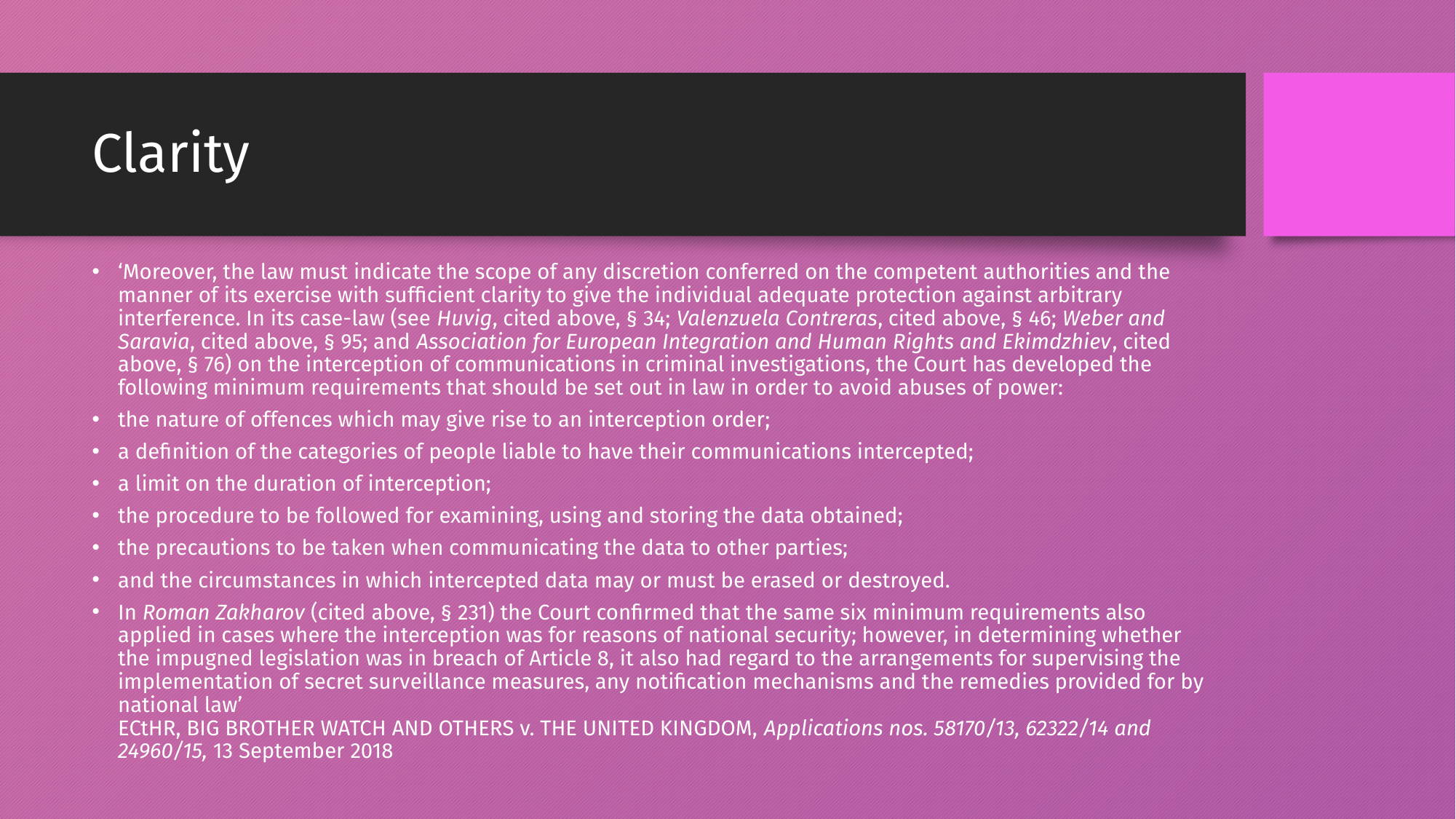

# Clarity
‘Moreover, the law must indicate the scope of any discretion conferred on the competent authorities and the manner of its exercise with sufficient clarity to give the individual adequate protection against arbitrary interference. In its case-law (see Huvig, cited above, § 34; Valenzuela Contreras, cited above, § 46; Weber and Saravia, cited above, § 95; and Association for European Integration and Human Rights and Ekimdzhiev, cited above, § 76) on the interception of communications in criminal investigations, the Court has developed the following minimum requirements that should be set out in law in order to avoid abuses of power:
the nature of offences which may give rise to an interception order;
a definition of the categories of people liable to have their communications intercepted;
a limit on the duration of interception;
the procedure to be followed for examining, using and storing the data obtained;
the precautions to be taken when communicating the data to other parties;
and the circumstances in which intercepted data may or must be erased or destroyed.
In Roman Zakharov (cited above, § 231) the Court confirmed that the same six minimum requirements also applied in cases where the interception was for reasons of national security; however, in determining whether the impugned legislation was in breach of Article 8, it also had regard to the arrangements for supervising the implementation of secret surveillance measures, any notification mechanisms and the remedies provided for by national law’
ECtHR, BIG BROTHER WATCH AND OTHERS v. THE UNITED KINGDOM, Applications nos. 58170/13, 62322/14 and 24960/15, 13 September 2018